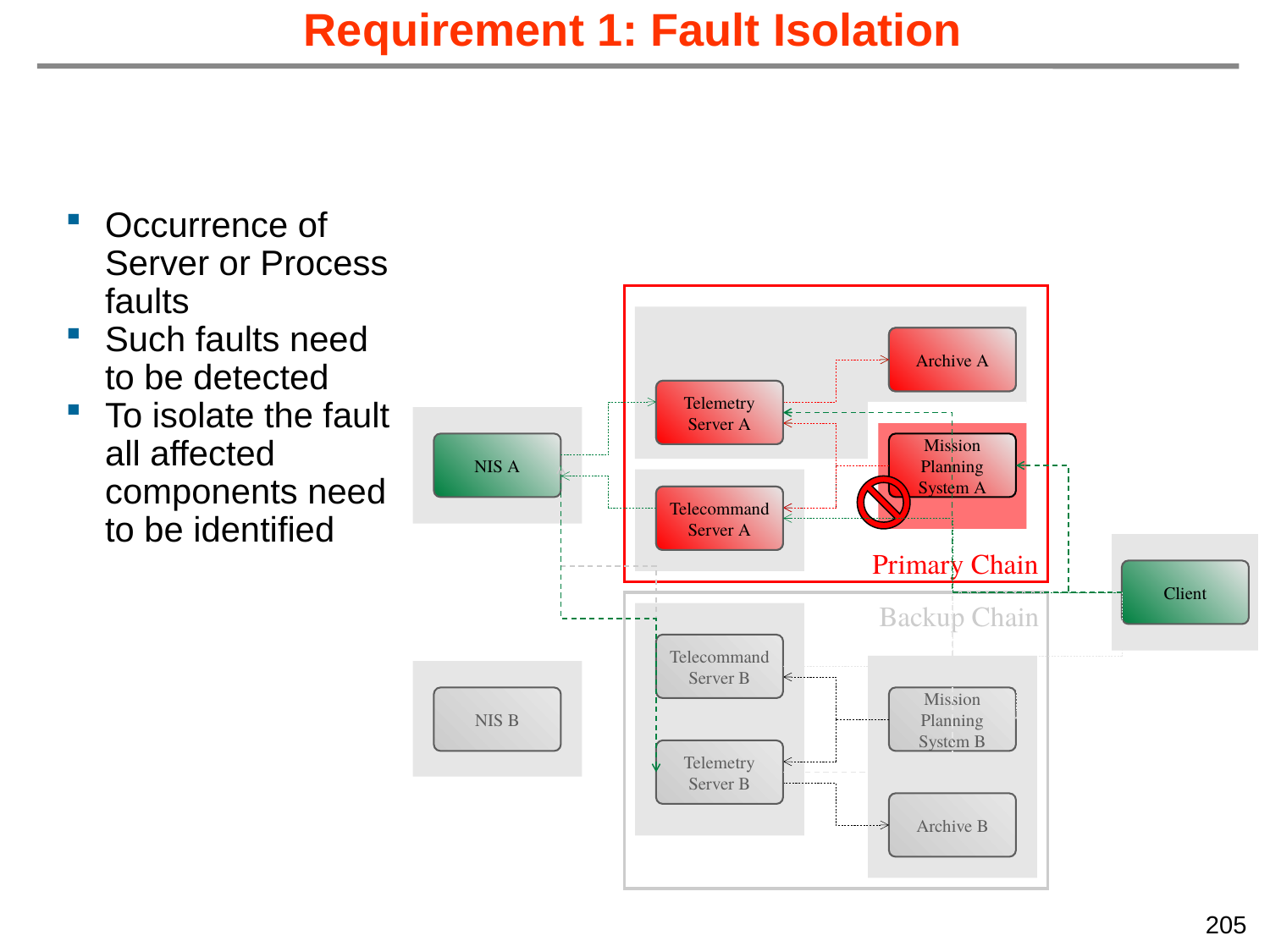

Requirement 1: Fault Isolation
Occurrence of Server or Process faults
Such faults need to be detected
To isolate the fault all affected components need to be identified

Archive A
Telemetry
Server A
Telecommand
Server A
Primary Chain

Archive A
Telemetry
Server A

Mission
Planning
System A
NIS A
Mission
Planning
System A

Telecommand
Server A

Primary Chain
Client

Backup Chain

Telecommand
Server B

NIS B
Mission
Planning
System B
Telemetry
Server B
Archive B
205